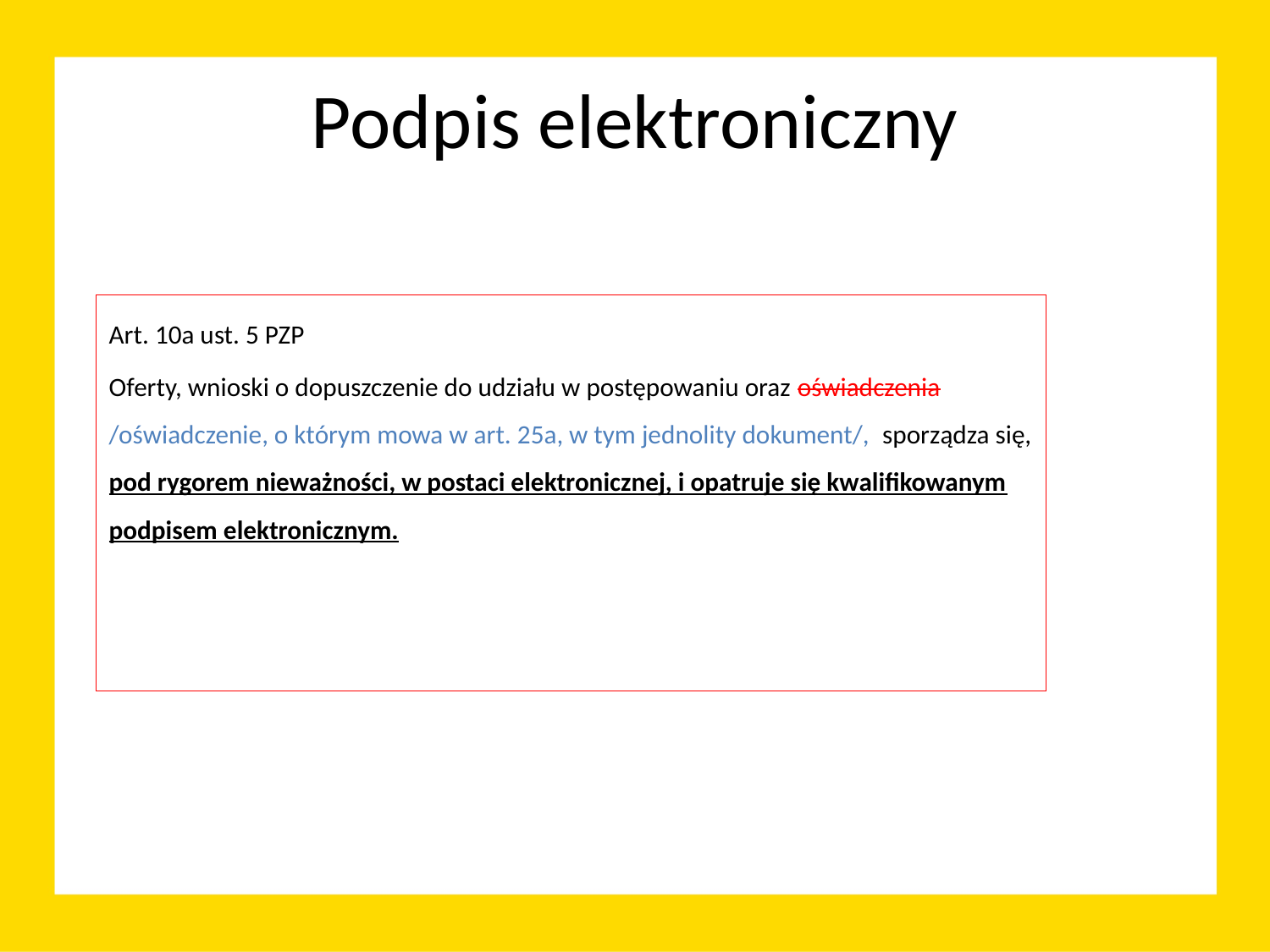

# Podpis elektroniczny
Art. 10a ust. 5 PZP
Oferty, wnioski o dopuszczenie do udziału w postępowaniu oraz oświadczenia /oświadczenie, o którym mowa w art. 25a, w tym jednolity dokument/,  sporządza się, pod rygorem nieważności, w postaci elektronicznej, i opatruje się kwalifikowanym podpisem elektronicznym.